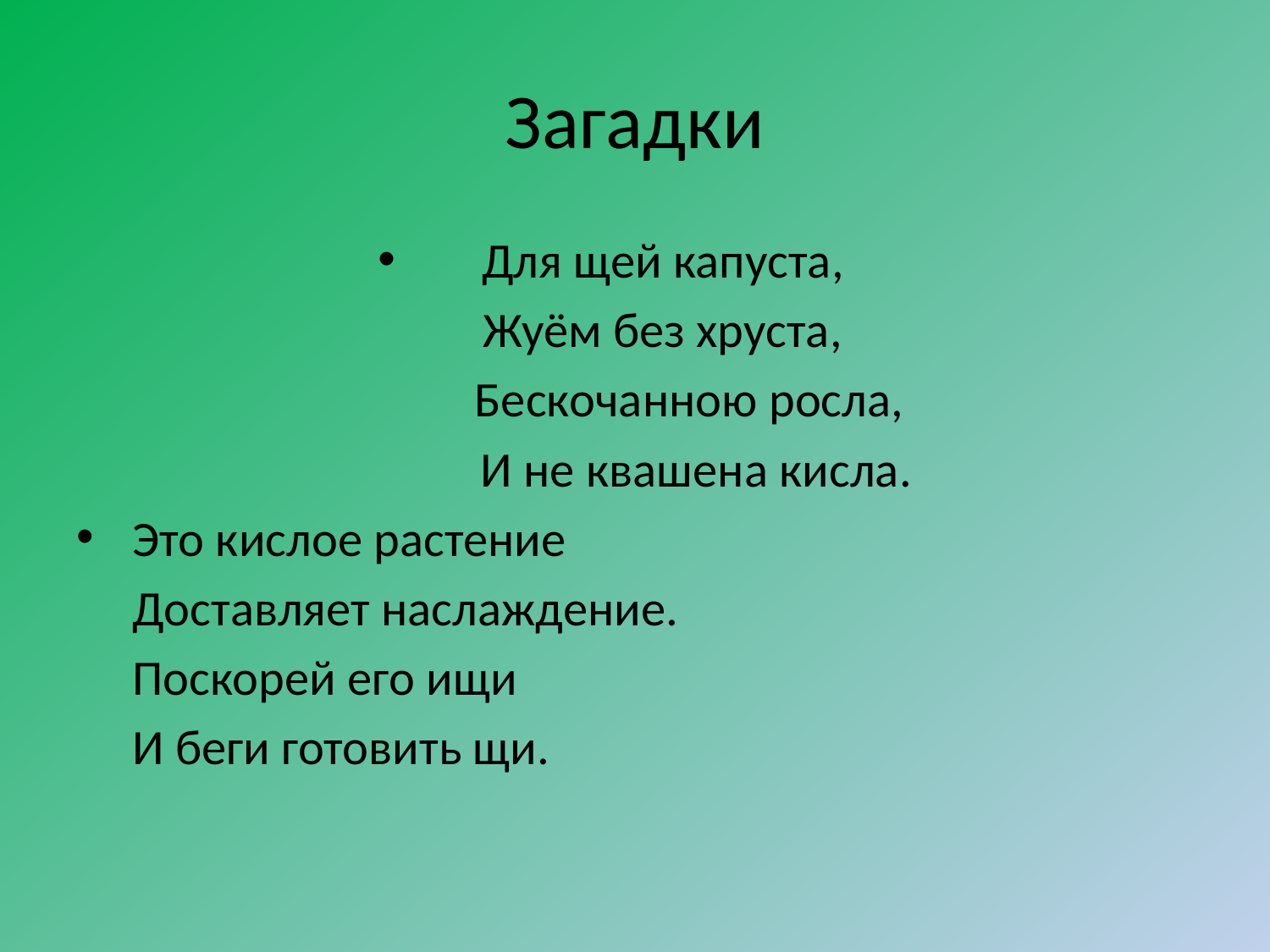

# Загадки
 Для щей капуста,
     Жуём без хруста,
     Бескочанною росла,
           И не квашена кисла.
 Это кислое растение
     Доставляет наслаждение.
     Поскорей его ищи
     И беги готовить щи.